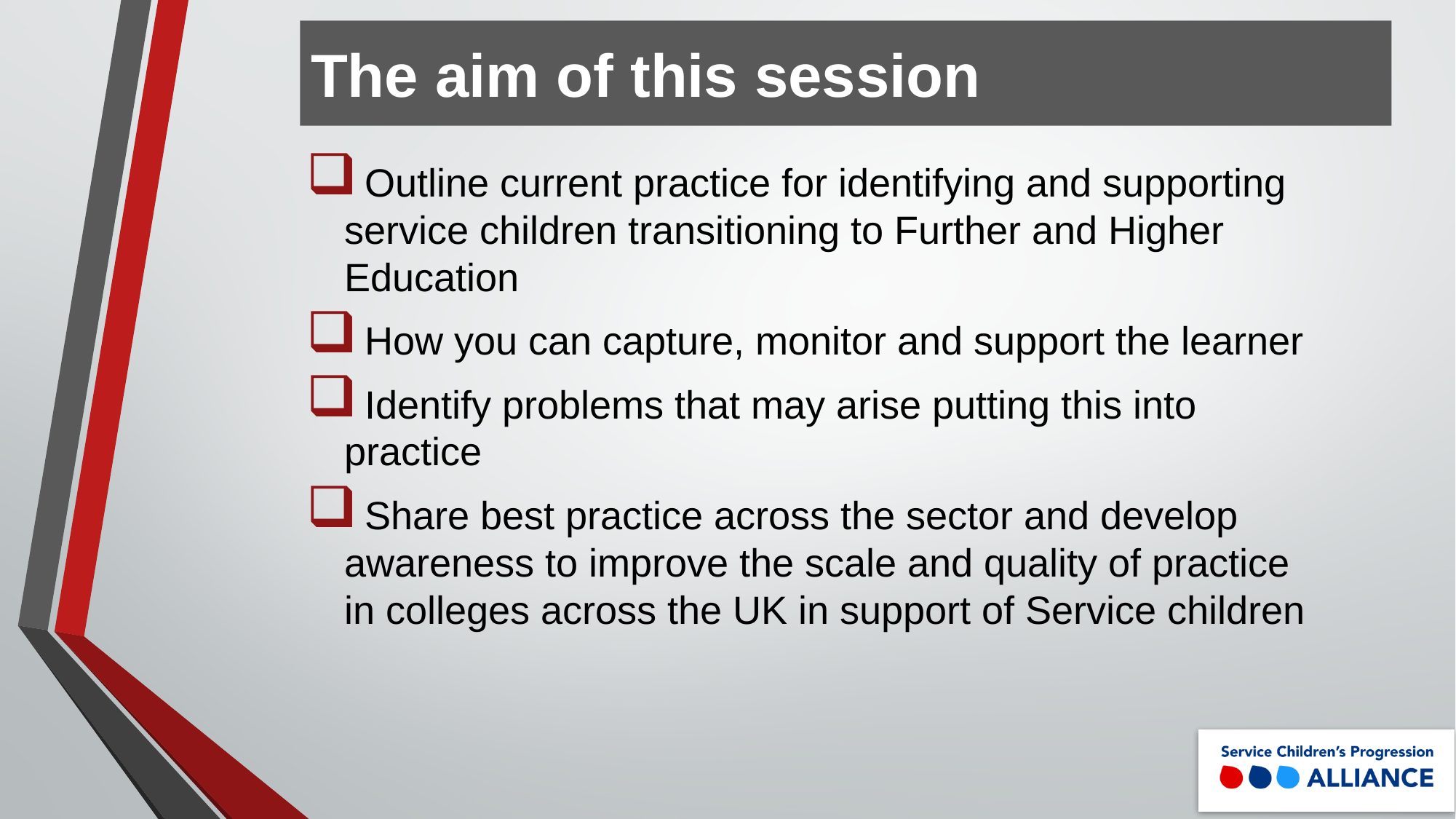

The aim of this session
 Outline current practice for identifying and supporting service children transitioning to Further and Higher Education
 How you can capture, monitor and support the learner
 Identify problems that may arise putting this into practice
 Share best practice across the sector and develop awareness to improve the scale and quality of practice in colleges across the UK in support of Service children